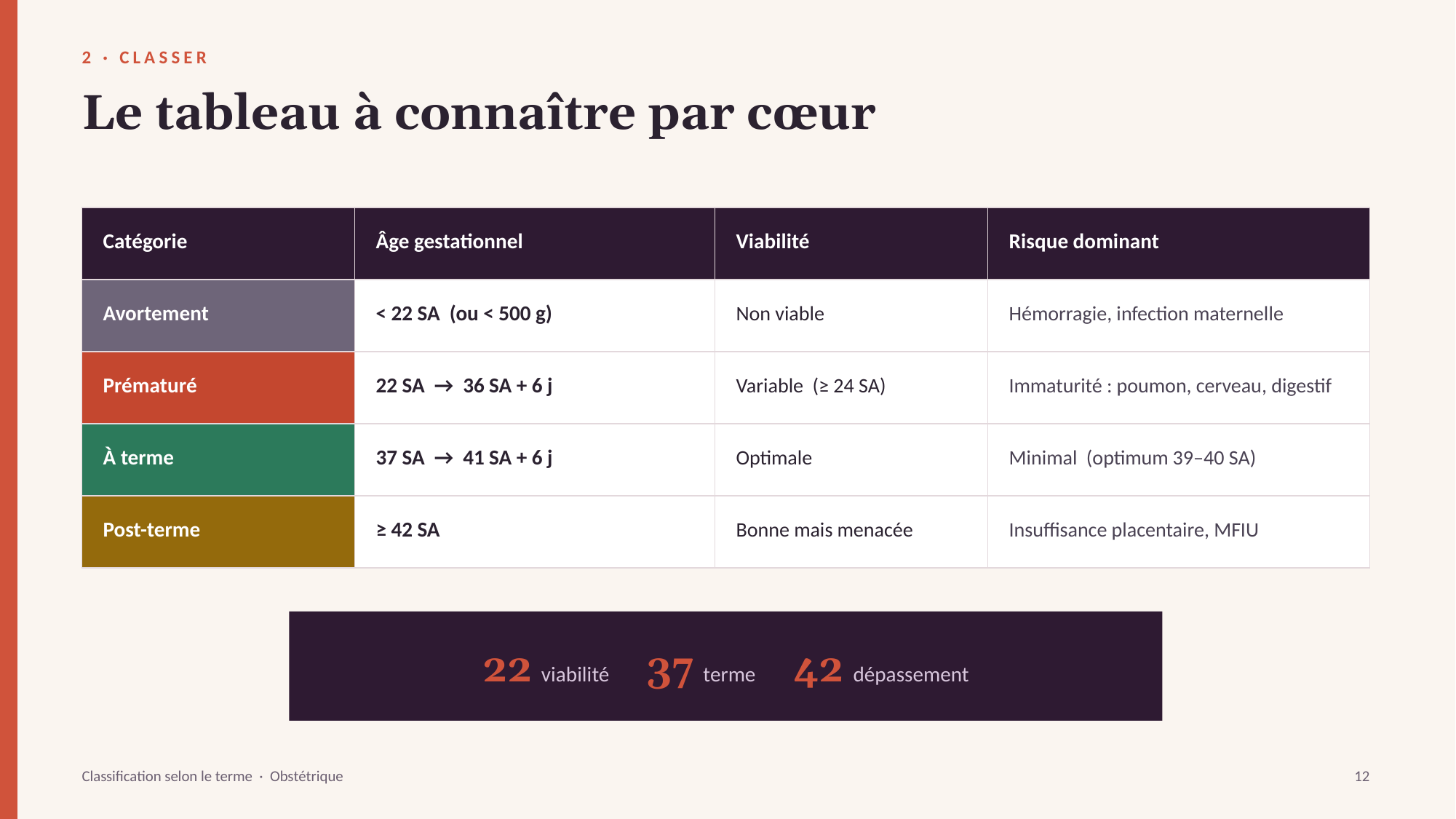

2 · CLASSER
Le tableau à connaître par cœur
| Catégorie | Âge gestationnel | Viabilité | Risque dominant |
| --- | --- | --- | --- |
| Avortement | < 22 SA (ou < 500 g) | Non viable | Hémorragie, infection maternelle |
| Prématuré | 22 SA → 36 SA + 6 j | Variable (≥ 24 SA) | Immaturité : poumon, cerveau, digestif |
| À terme | 37 SA → 41 SA + 6 j | Optimale | Minimal (optimum 39–40 SA) |
| Post-terme | ≥ 42 SA | Bonne mais menacée | Insuffisance placentaire, MFIU |

22  viabilité        37  terme        42  dépassement
Classification selon le terme  ·  Obstétrique
12